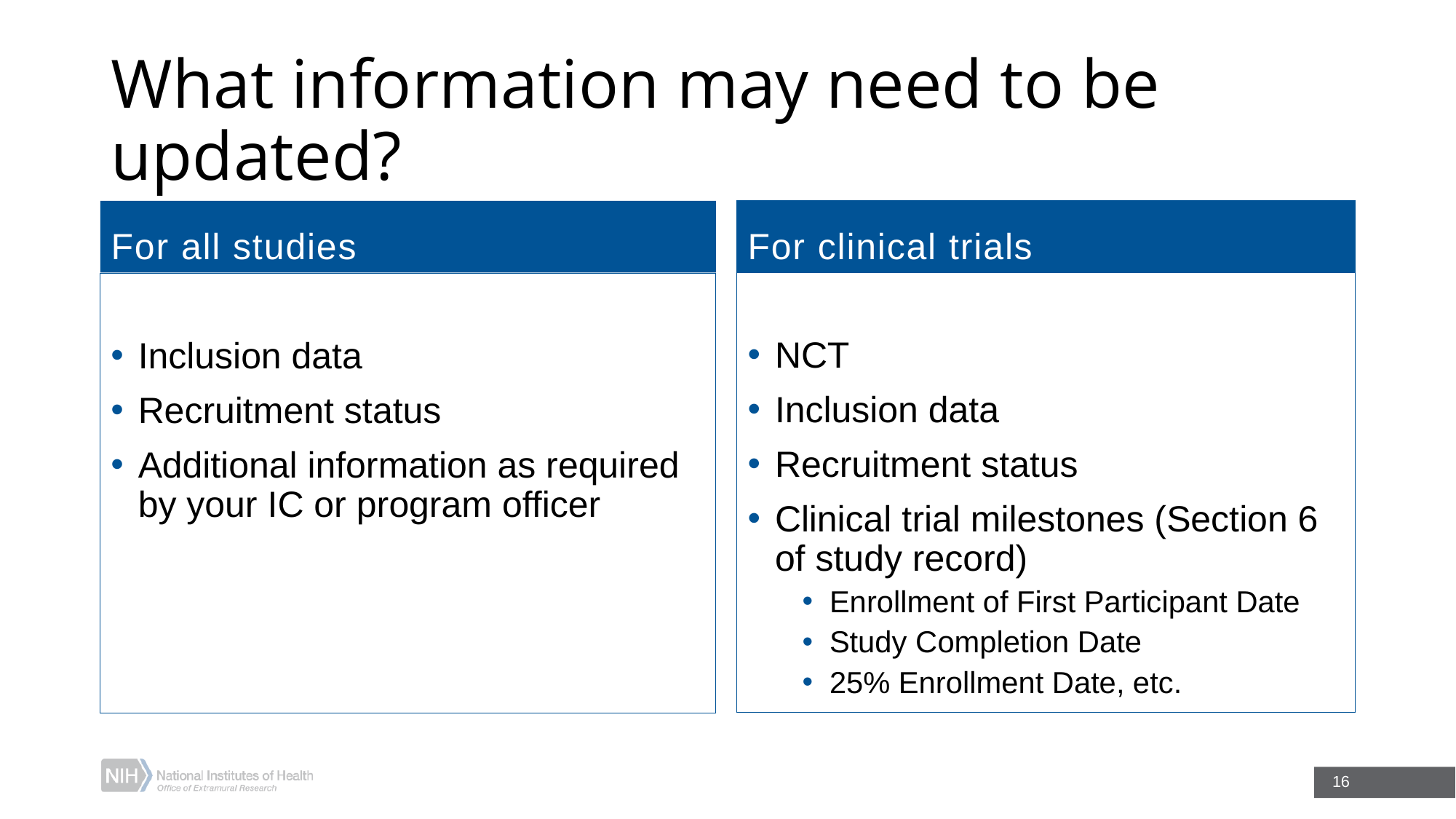

# What information may need to be updated?
For all studies
For clinical trials

NCT
Inclusion data
Recruitment status
Clinical trial milestones (Section 6 of study record)
Enrollment of First Participant Date
Study Completion Date
25% Enrollment Date, etc.

Inclusion data
Recruitment status
Additional information as required by your IC or program officer
16